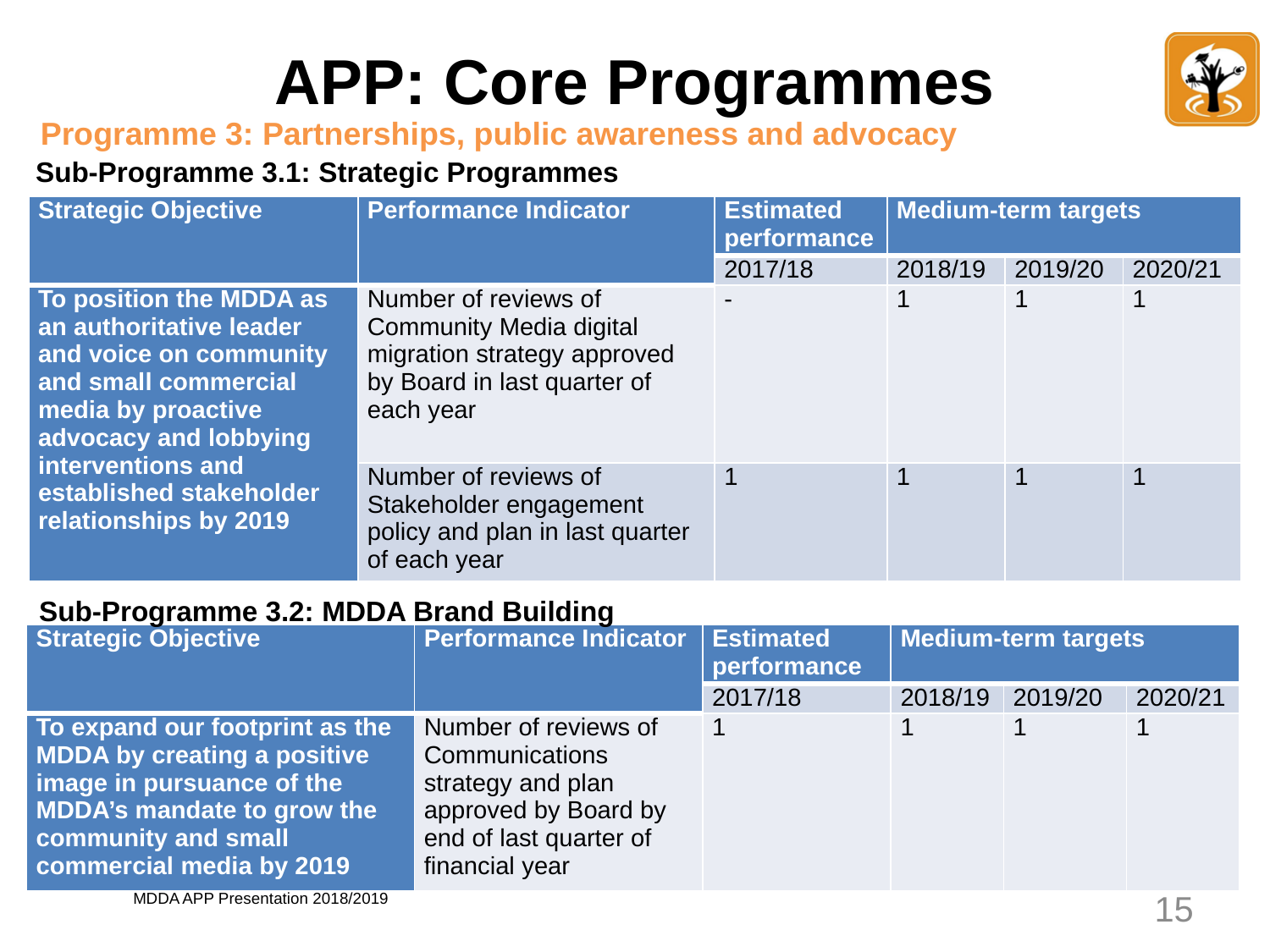

# APP: Core Programmes
Programme 3: Partnerships, public awareness and advocacy
Sub-Programme 3.1: Strategic Programmes
| Strategic Objective | Performance Indicator | Estimated performance | Medium-term targets |  |  |
| --- | --- | --- | --- | --- | --- |
|  |  | 2017/18 | 2018/19 | 2019/20 | 2020/21 |
| To position the MDDA as an authoritative leader and voice on community and small commercial media by proactive advocacy and lobbying interventions and established stakeholder relationships by 2019 | Number of reviews of Community Media digital migration strategy approved by Board in last quarter of each year | - | 1 | 1 | 1 |
|  | Number of reviews of Stakeholder engagement policy and plan in last quarter of each year | 1 | 1 | 1 | 1 |
Sub-Programme 3.2: MDDA Brand Building
| Strategic Objective | Performance Indicator | Estimated performance | Medium-term targets |  |  |
| --- | --- | --- | --- | --- | --- |
|  |  | 2017/18 | 2018/19 | 2019/20 | 2020/21 |
| To expand our footprint as the MDDA by creating a positive image in pursuance of the MDDA’s mandate to grow the community and small commercial media by 2019 | Number of reviews of Communications strategy and plan approved by Board by end of last quarter of financial year | 1 | 1 | 1 | 1 |
15